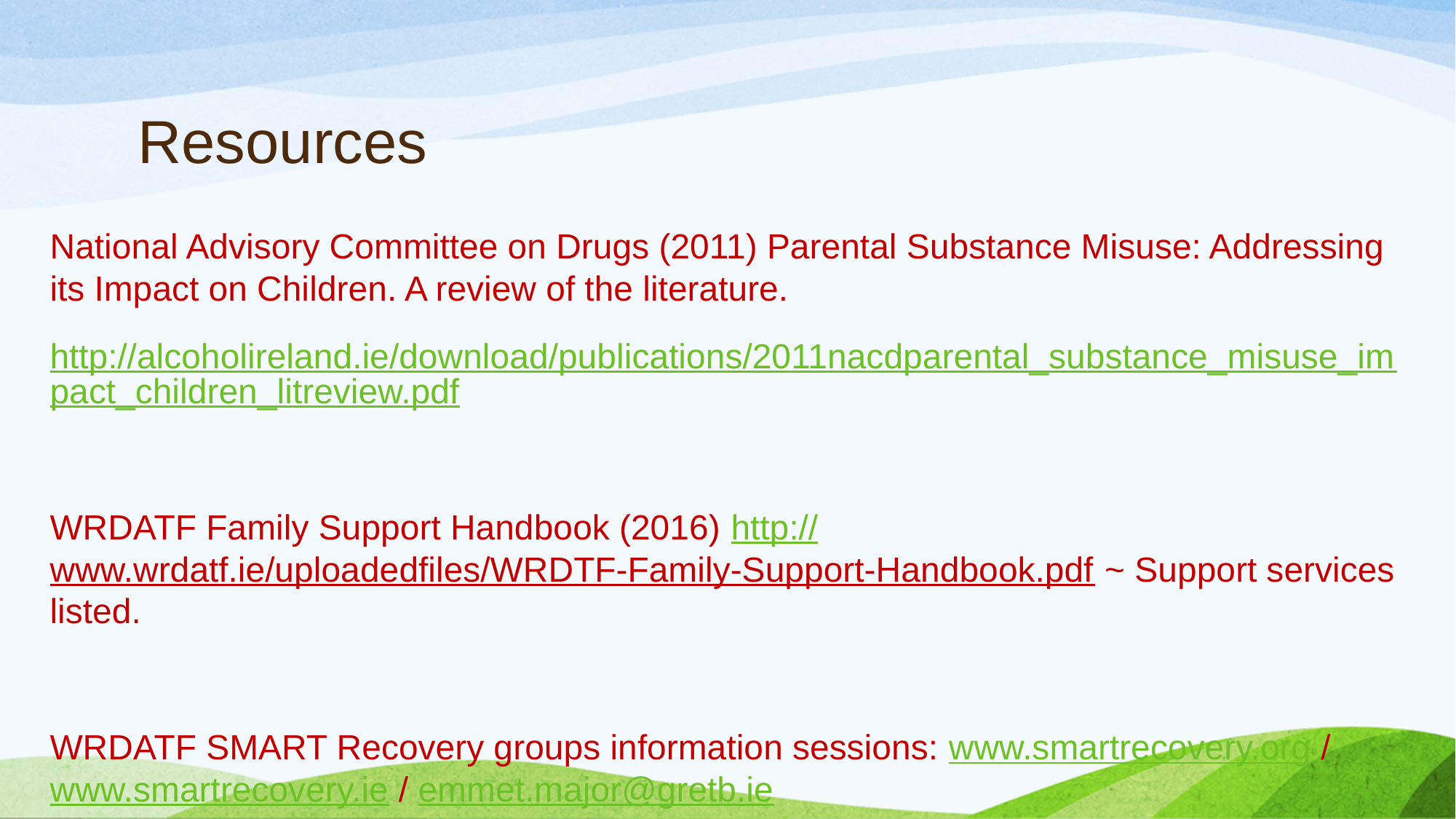

# Resources
National Advisory Committee on Drugs (2011) Parental Substance Misuse: Addressing its Impact on Children. A review of the literature.
http://alcoholireland.ie/download/publications/2011nacdparental_substance_misuse_impact_children_litreview.pdf

WRDATF Family Support Handbook (2016) http://www.wrdatf.ie/uploadedfiles/WRDTF-Family-Support-Handbook.pdf ~ Support services listed.

WRDATF SMART Recovery groups information sessions: www.smartrecovery.org / www.smartrecovery.ie / emmet.major@gretb.ie